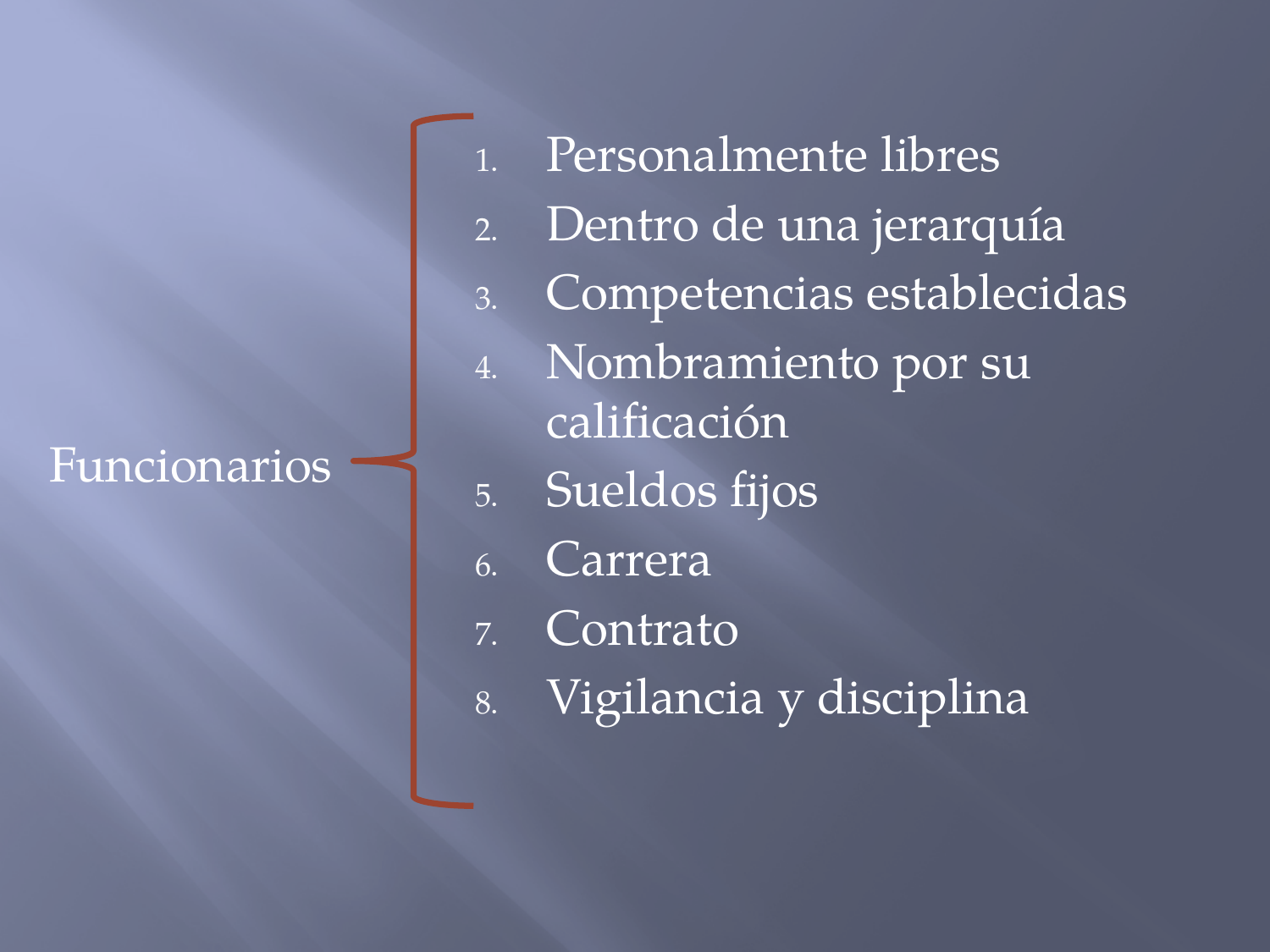

Personalmente libres
Dentro de una jerarquía
Competencias establecidas
Nombramiento por su calificación
Sueldos fijos
Carrera
Contrato
Vigilancia y disciplina
Funcionarios